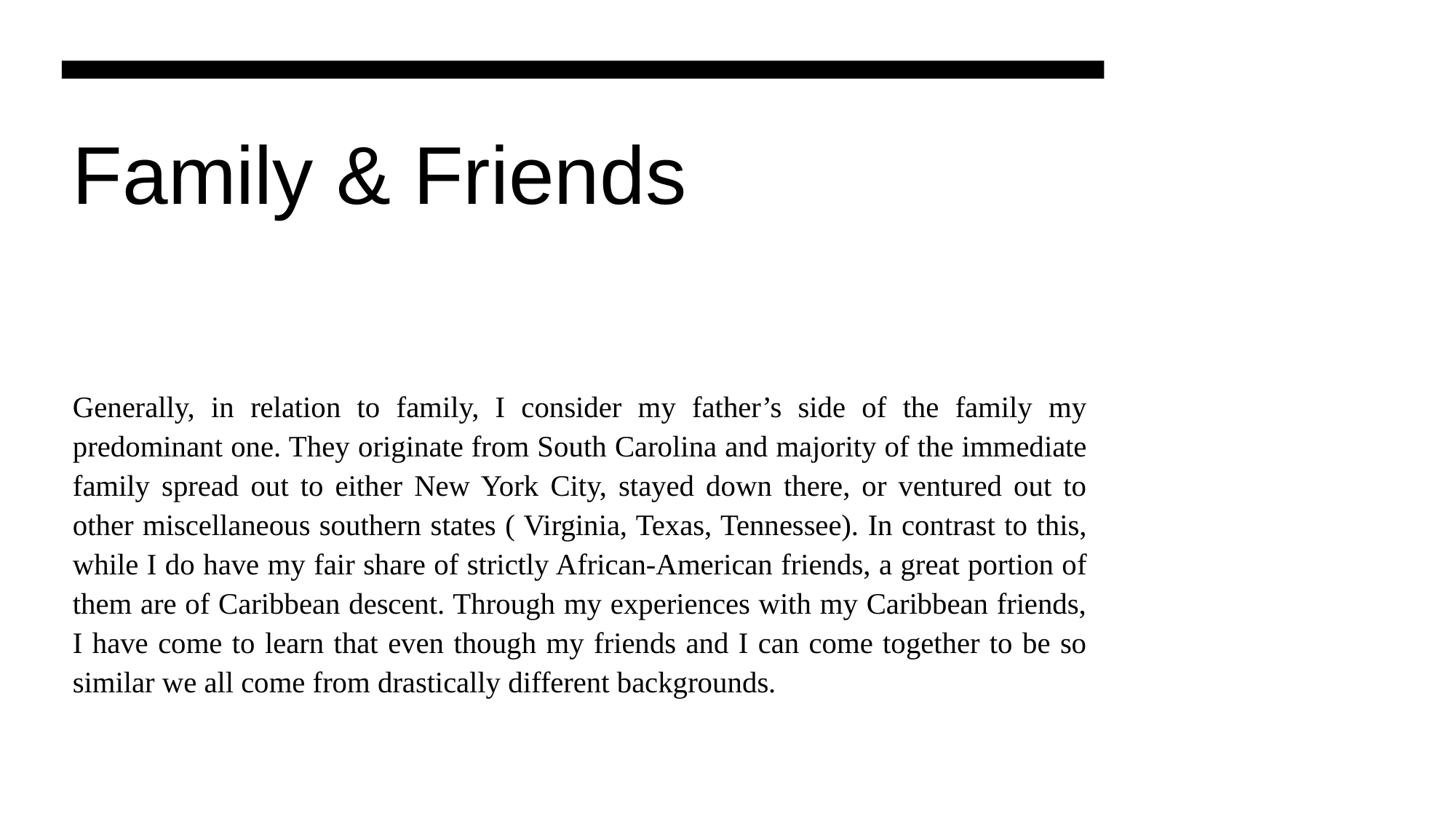

# Family & Friends
Generally, in relation to family, I consider my father’s side of the family my predominant one. They originate from South Carolina and majority of the immediate family spread out to either New York City, stayed down there, or ventured out to other miscellaneous southern states ( Virginia, Texas, Tennessee). In contrast to this, while I do have my fair share of strictly African-American friends, a great portion of them are of Caribbean descent. Through my experiences with my Caribbean friends, I have come to learn that even though my friends and I can come together to be so similar we all come from drastically different backgrounds.